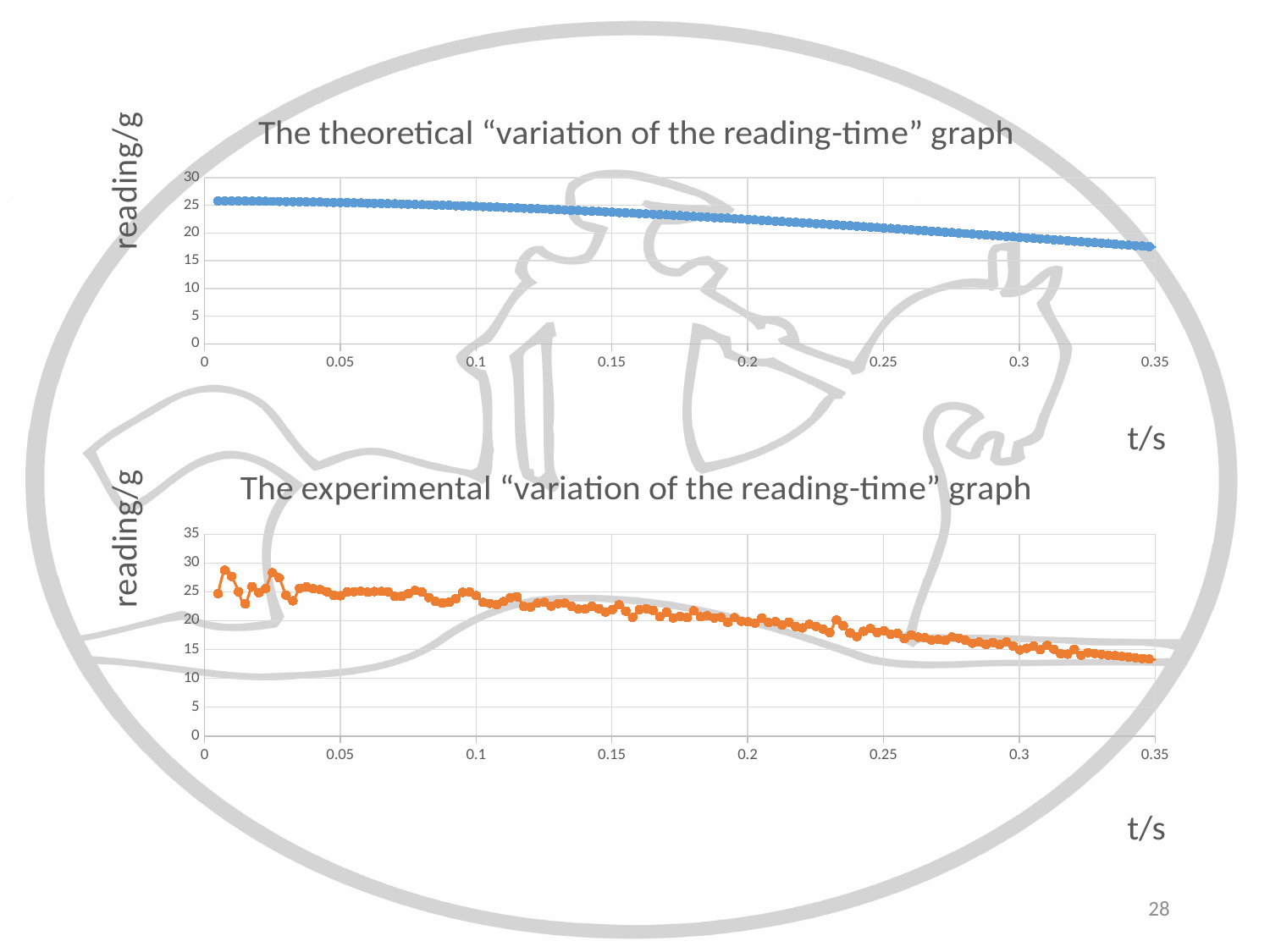

### Chart: The theoretical “variation of the reading-time” graph

| Category |  |
|---|---|

### Chart: The experimental “variation of the reading-time” graph

| Category |  |
|---|---|
28